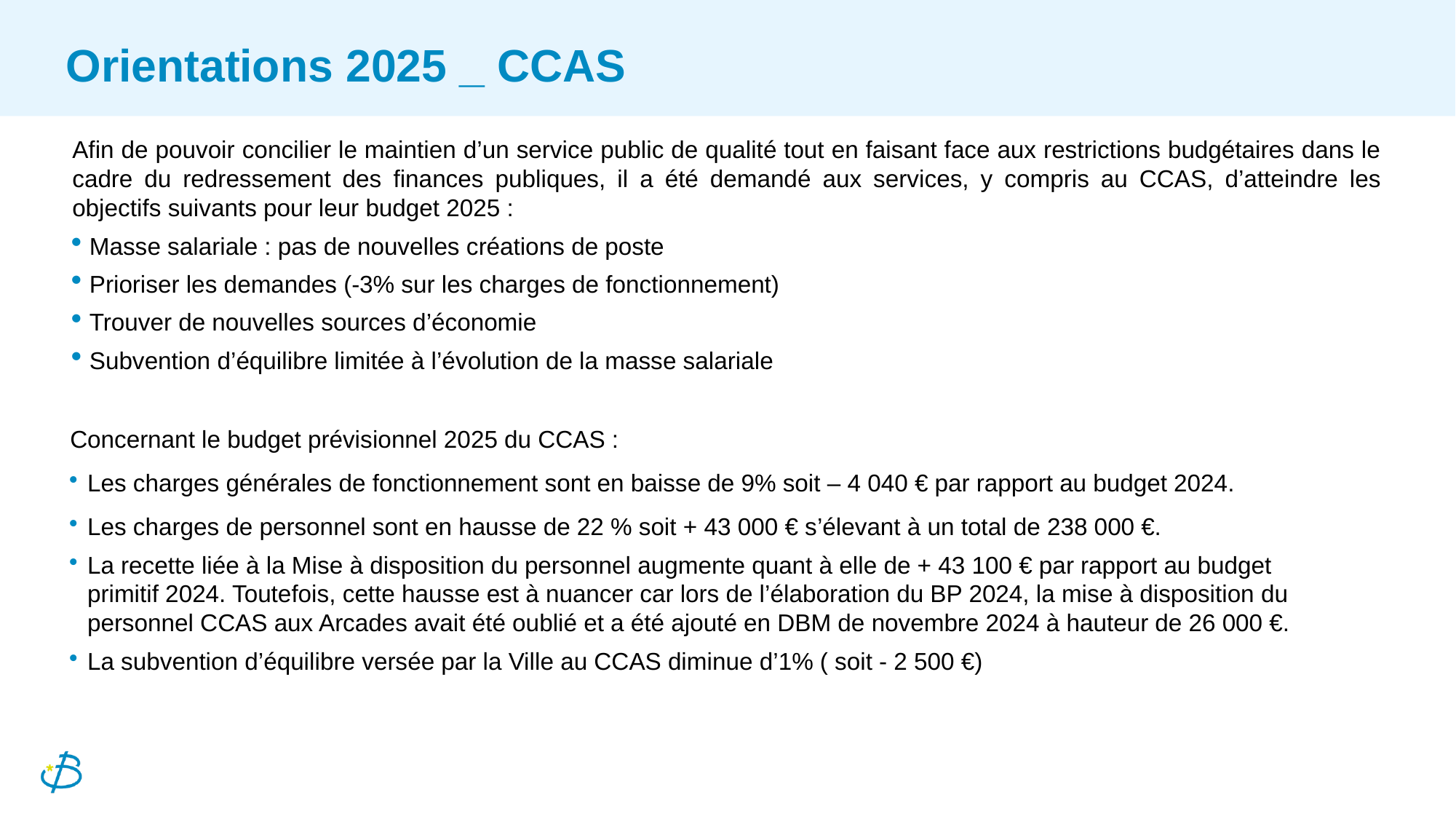

# Orientations 2025 _ CCAS
Afin de pouvoir concilier le maintien d’un service public de qualité tout en faisant face aux restrictions budgétaires dans le cadre du redressement des finances publiques, il a été demandé aux services, y compris au CCAS, d’atteindre les objectifs suivants pour leur budget 2025 :
Masse salariale : pas de nouvelles créations de poste
Prioriser les demandes (-3% sur les charges de fonctionnement)
Trouver de nouvelles sources d’économie
Subvention d’équilibre limitée à l’évolution de la masse salariale

Concernant le budget prévisionnel 2025 du CCAS :
Les charges générales de fonctionnement sont en baisse de 9% soit – 4 040 € par rapport au budget 2024.
Les charges de personnel sont en hausse de 22 % soit + 43 000 € s’élevant à un total de 238 000 €.
La recette liée à la Mise à disposition du personnel augmente quant à elle de + 43 100 € par rapport au budget primitif 2024. Toutefois, cette hausse est à nuancer car lors de l’élaboration du BP 2024, la mise à disposition du personnel CCAS aux Arcades avait été oublié et a été ajouté en DBM de novembre 2024 à hauteur de 26 000 €.
La subvention d’équilibre versée par la Ville au CCAS diminue d’1% ( soit - 2 500 €)